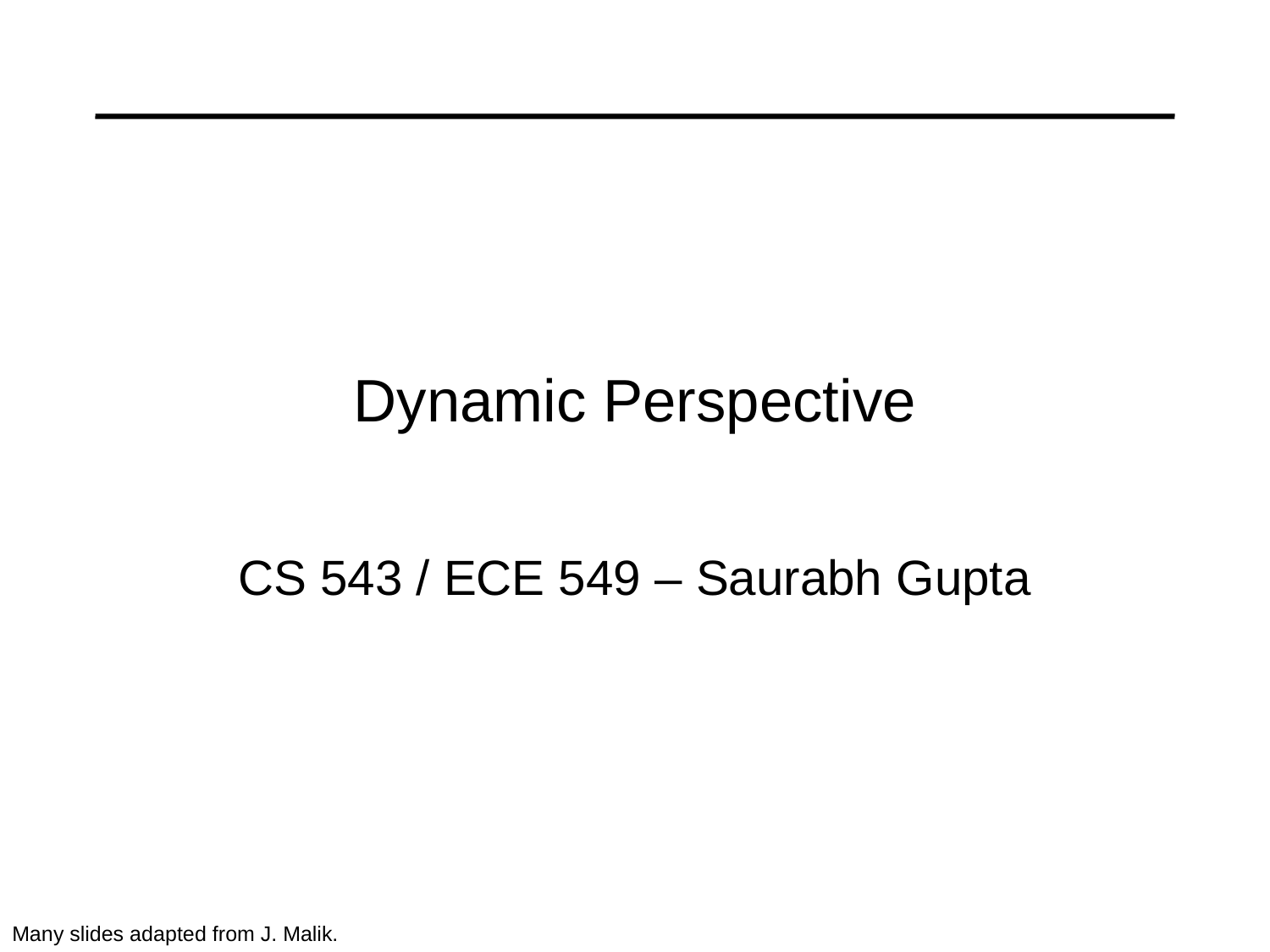

# Dynamic Perspective
CS 543 / ECE 549 – Saurabh Gupta
Many slides adapted from J. Malik.